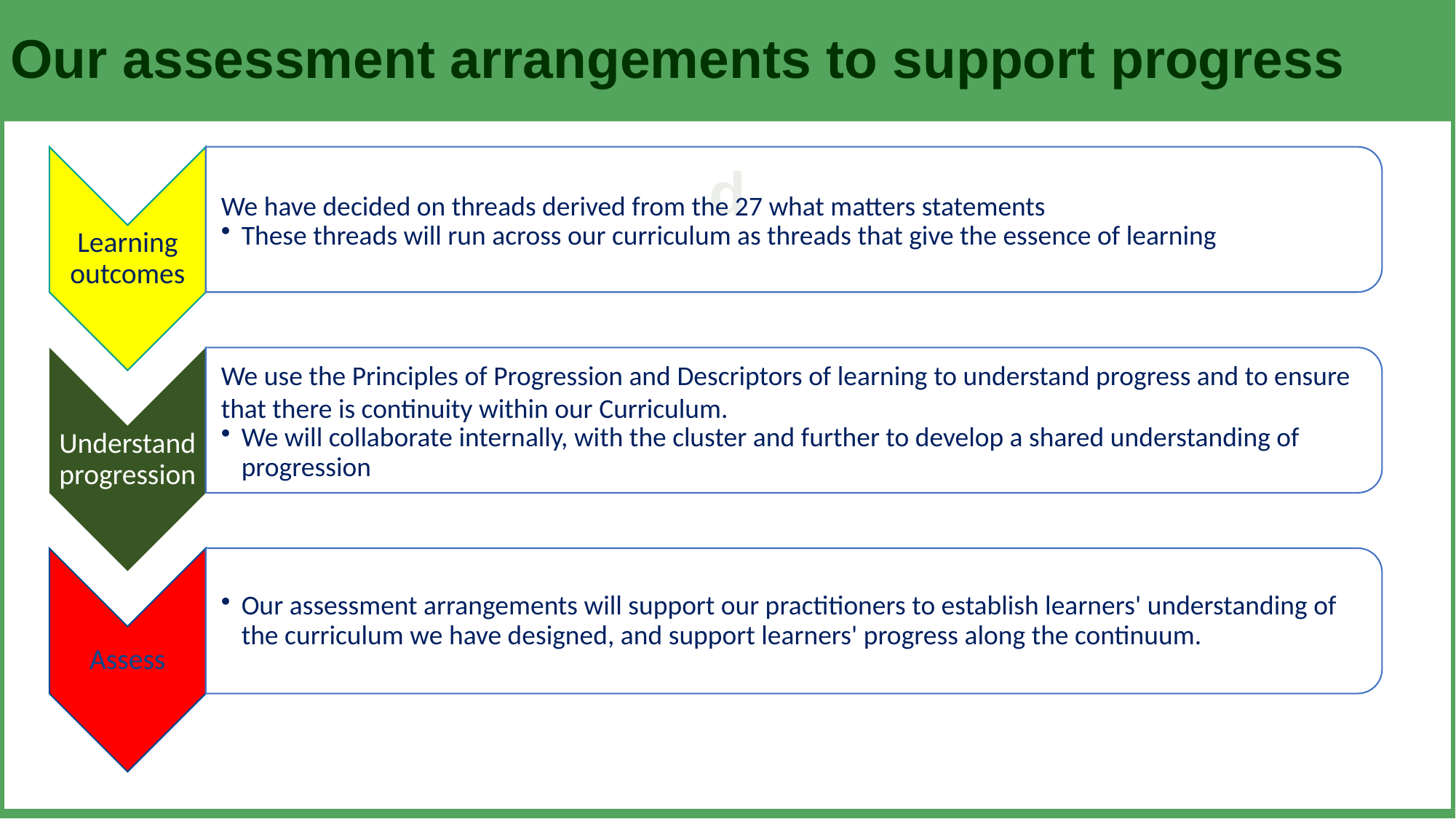

Our assessment arrangements to support progress

d
Learning outcomes
We have decided on threads derived from the 27 what matters statements
These threads will run across our curriculum as threads that give the essence of learning
Understand progression
We use the Principles of Progression and Descriptors of learning to understand progress and to ensure that there is continuity within our Curriculum.
We will collaborate internally, with the cluster and further to develop a shared understanding of progression
Assess
Our assessment arrangements will support our practitioners to establish learners' understanding of the curriculum we have designed, and support learners' progress along the continuum.